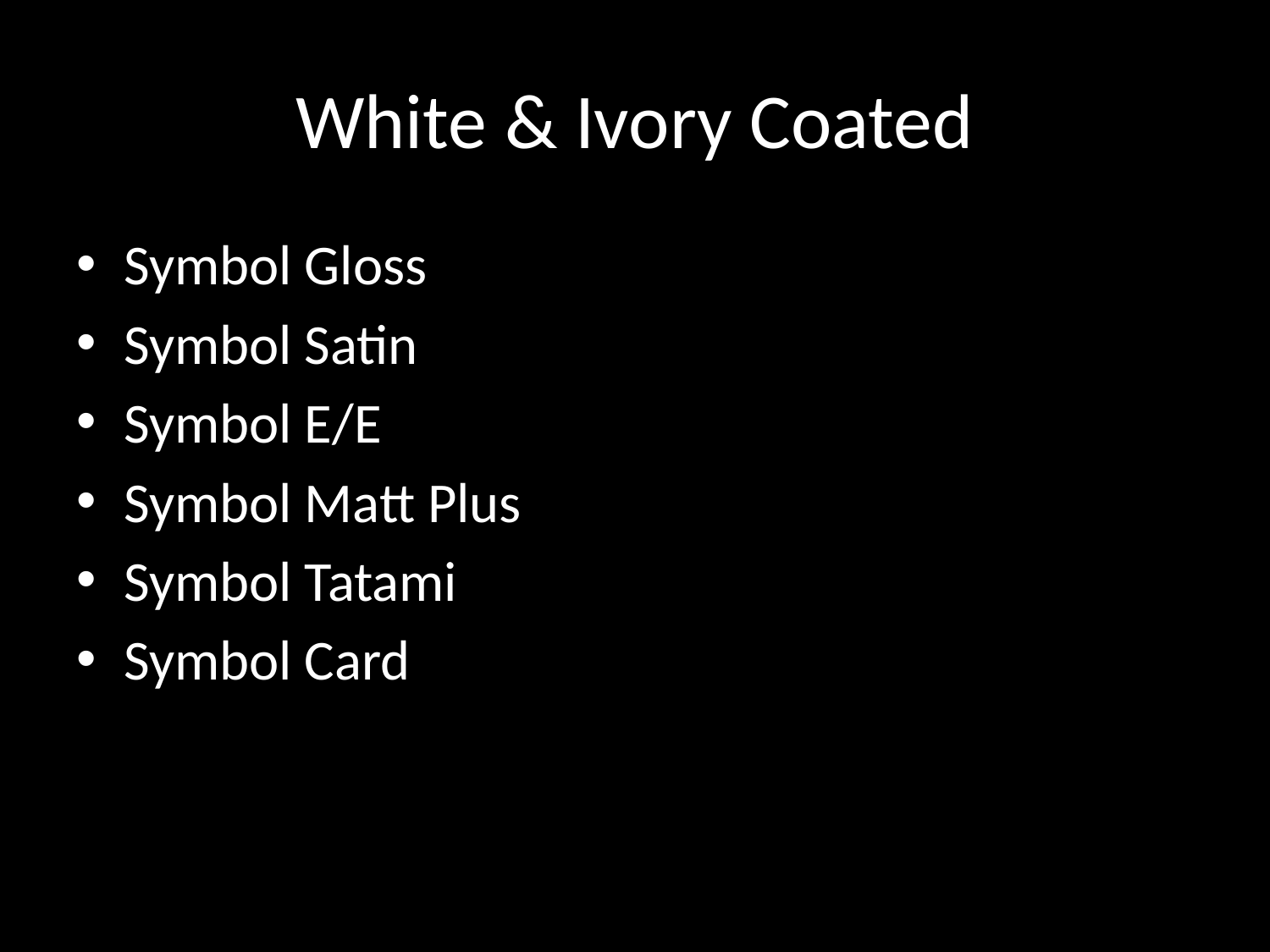

# White & Ivory Coated
Symbol Gloss
Symbol Satin
Symbol E/E
Symbol Matt Plus
Symbol Tatami
Symbol Card